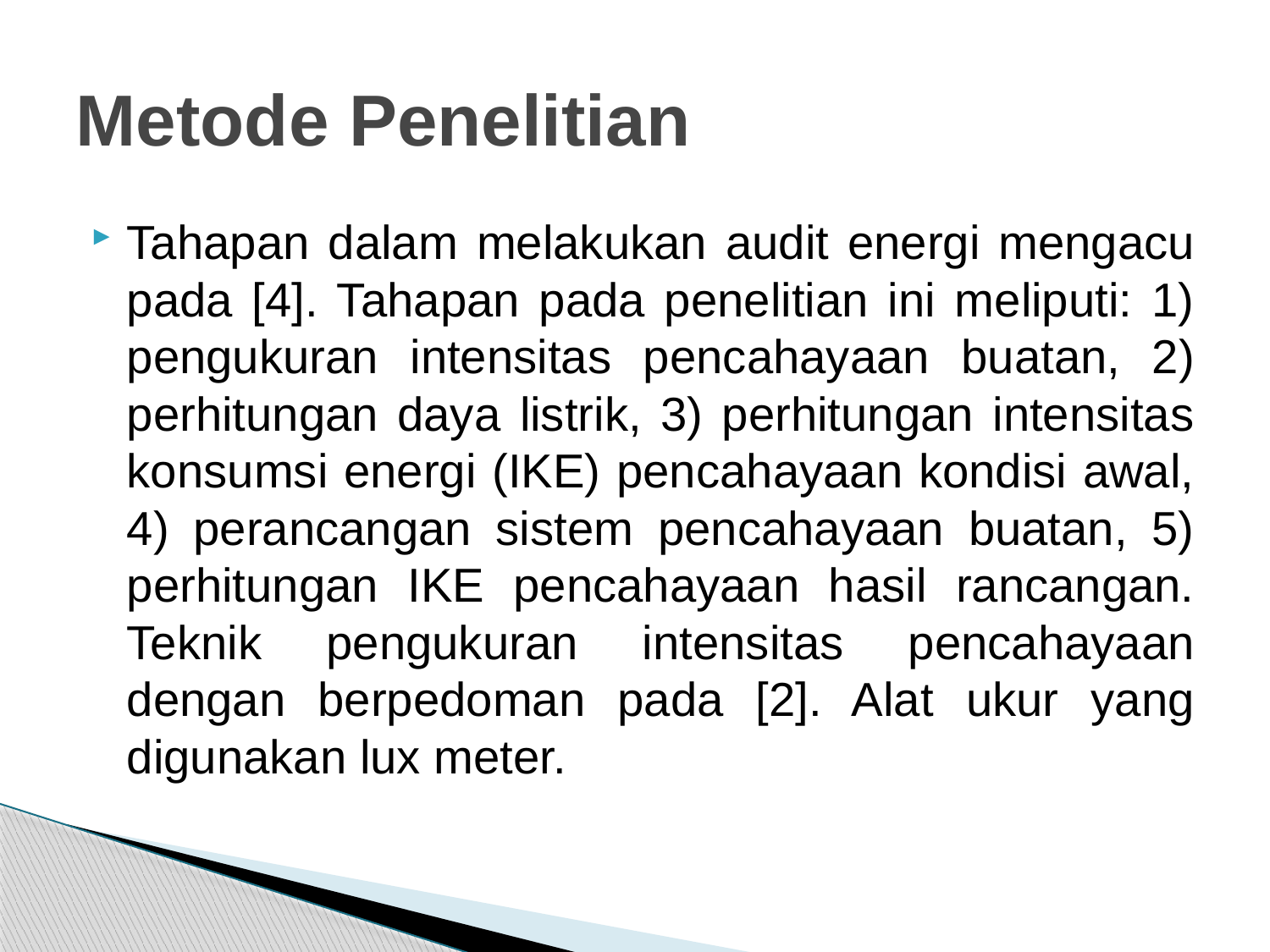

# Metode Penelitian
Tahapan dalam melakukan audit energi mengacu pada [4]. Tahapan pada penelitian ini meliputi: 1) pengukuran intensitas pencahayaan buatan, 2) perhitungan daya listrik, 3) perhitungan intensitas konsumsi energi (IKE) pencahayaan kondisi awal, 4) perancangan sistem pencahayaan buatan, 5) perhitungan IKE pencahayaan hasil rancangan. Teknik pengukuran intensitas pencahayaan dengan berpedoman pada [2]. Alat ukur yang digunakan lux meter.